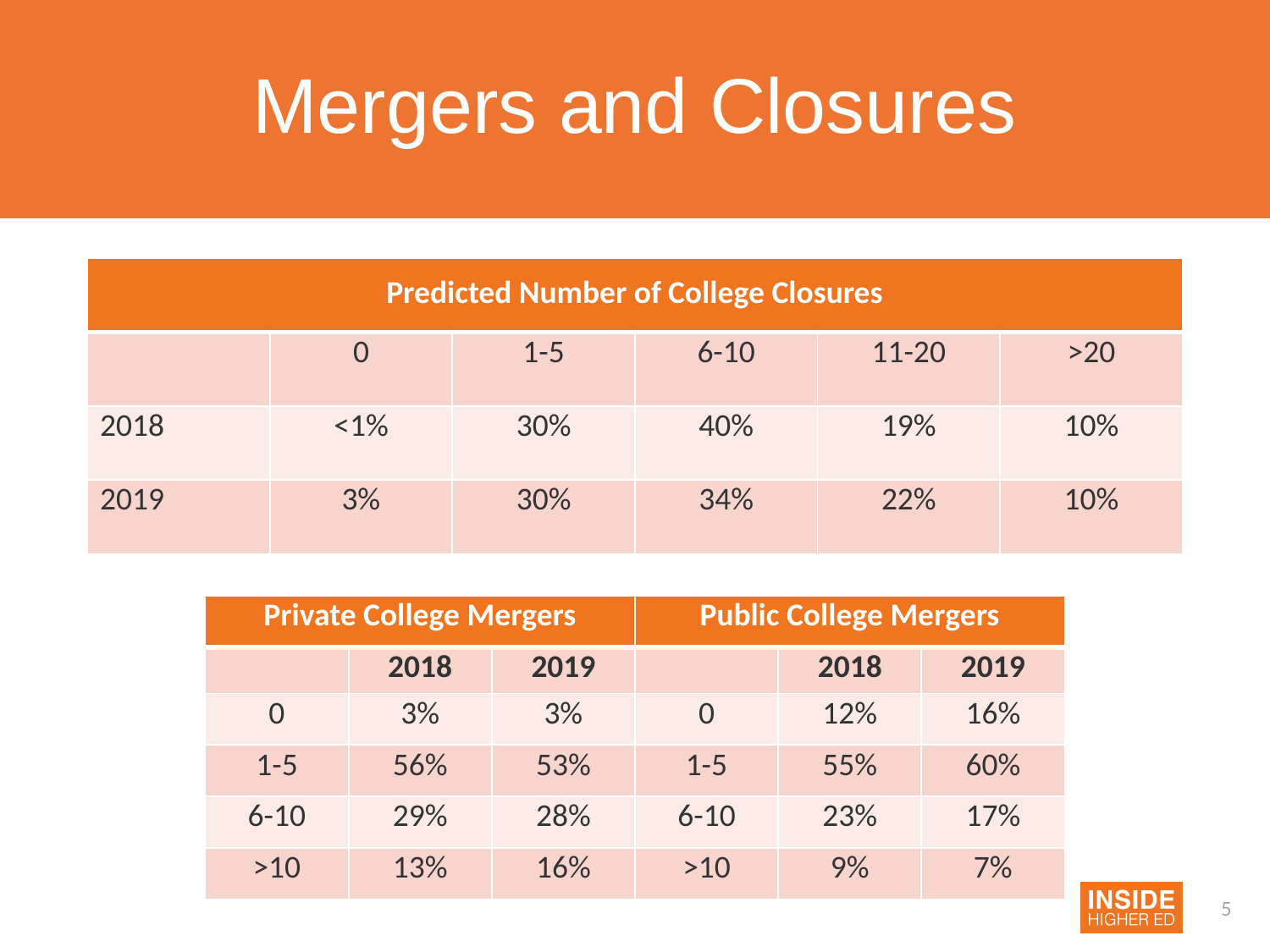

# Mergers and Closures
| Predicted Number of College Closures |  |  |  |  |  |
| --- | --- | --- | --- | --- | --- |
|  | 0 | 1-5 | 6-10 | 11-20 | >20 |
| 2018 | <1% | 30% | 40% | 19% | 10% |
| 2019 | 3% | 30% | 34% | 22% | 10% |
| Private College Mergers |  |  | Public College Mergers |  |  |
| --- | --- | --- | --- | --- | --- |
|  | 2018 | 2019 |  | 2018 | 2019 |
| 0 | 3% | 3% | 0 | 12% | 16% |
| 1-5 | 56% | 53% | 1-5 | 55% | 60% |
| 6-10 | 29% | 28% | 6-10 | 23% | 17% |
| >10 | 13% | 16% | >10 | 9% | 7% |